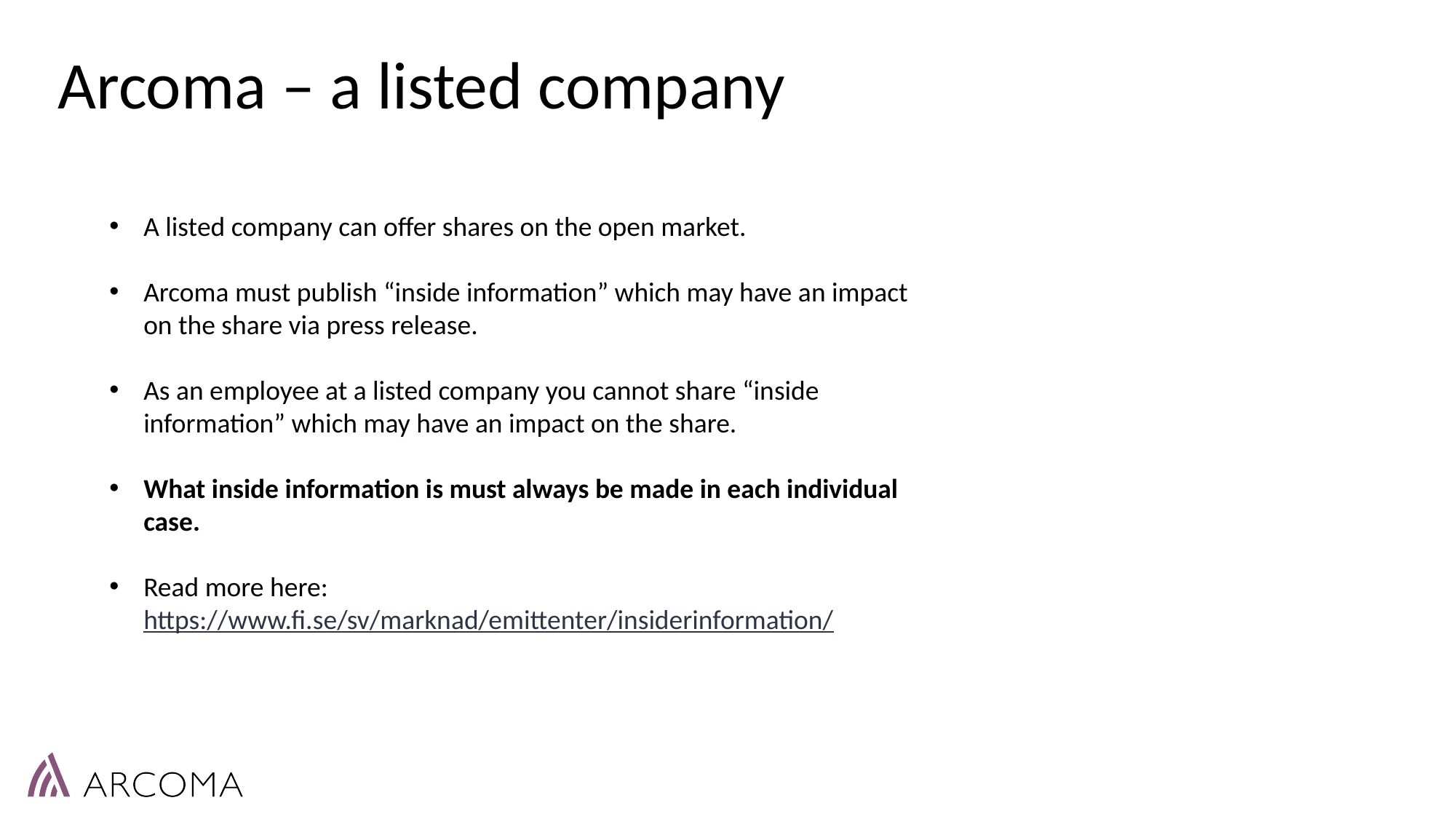

# Arcoma – a listed company
A listed company can offer shares on the open market.

Arcoma must publish “inside information” which may have an impact on the share via press release.

As an employee at a listed company you cannot share “inside information” which may have an impact on the share.

What inside information is must always be made in each individual case.

Read more here: https://www.fi.se/sv/marknad/emittenter/insiderinformation/